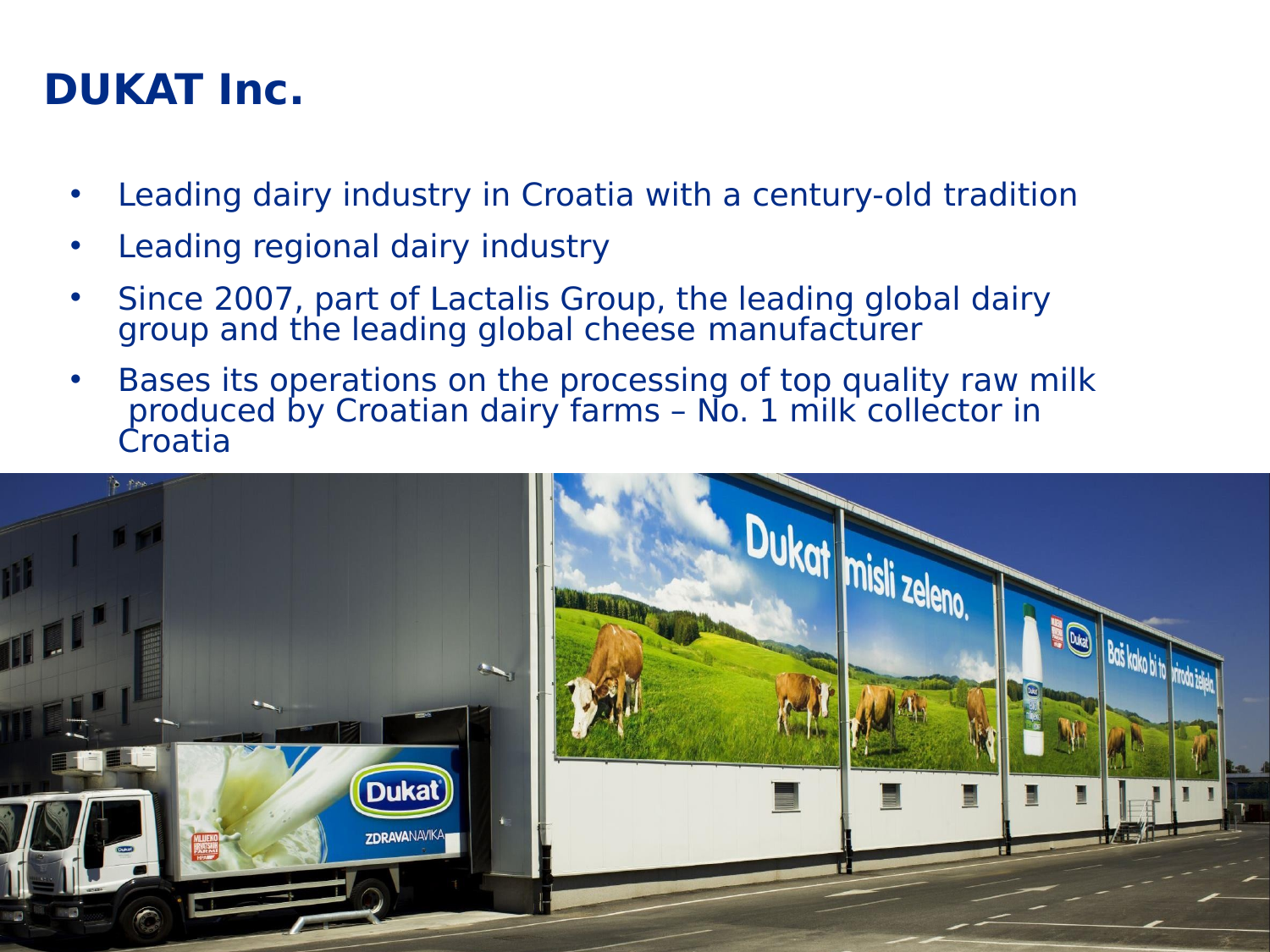

# DUKAT Inc.
Leading dairy industry in Croatia with a century-old tradition
Leading regional dairy industry
Since 2007, part of Lactalis Group, the leading global dairy  group and the leading global cheese manufacturer
Bases its operations on the processing of top quality raw milk  produced by Croatian dairy farms – No. 1 milk collector in  Croatia